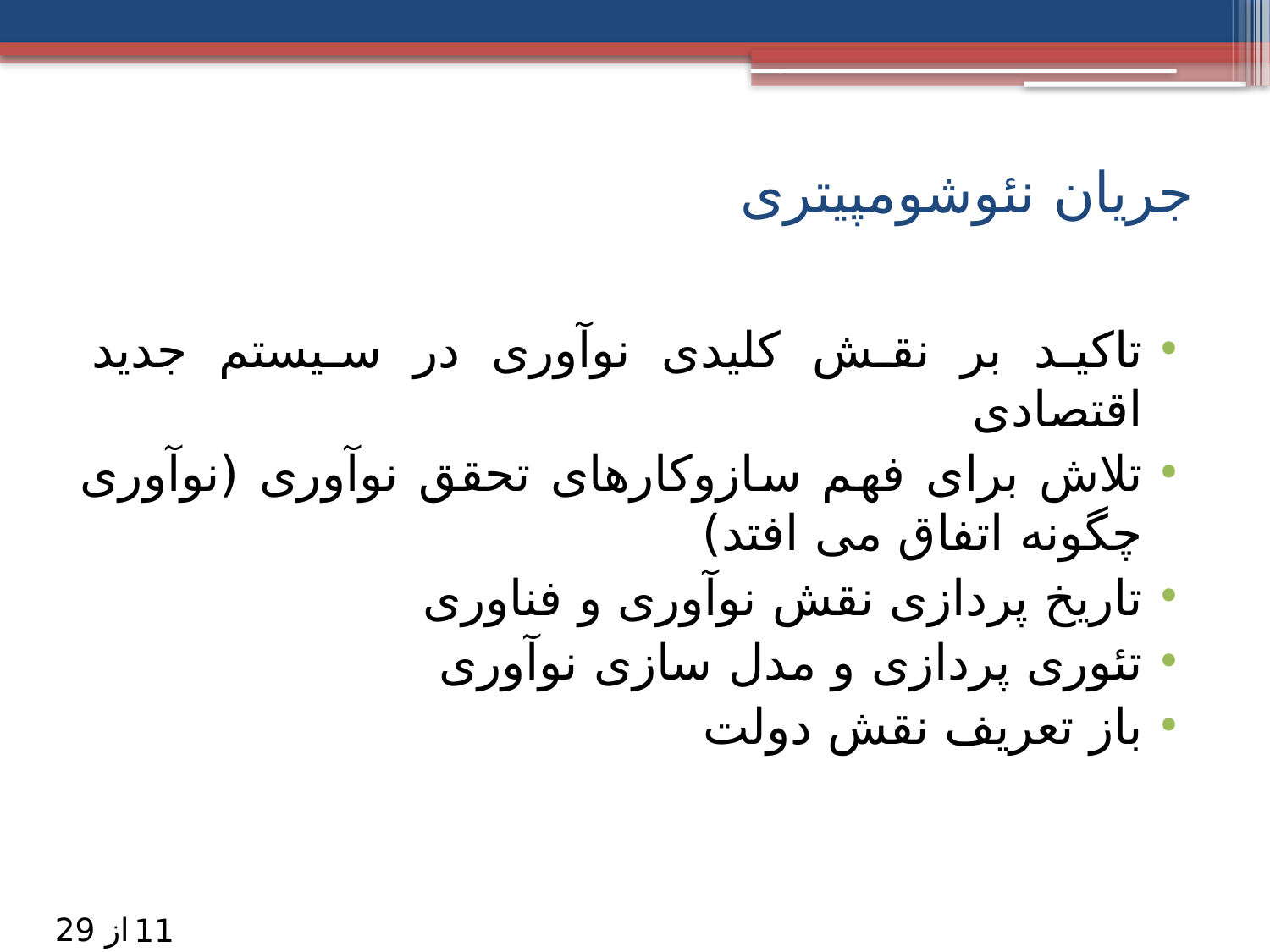

# جریان نئوشومپیتری
تاکید بر نقش کلیدی نوآوری در سیستم جدید اقتصادی
تلاش برای فهم سازوکارهای تحقق نوآوری (نوآوری چگونه اتفاق می افتد)
تاریخ پردازی نقش نوآوری و فناوری
تئوری پردازی و مدل سازی نوآوری
باز تعریف نقش دولت
از 29
11